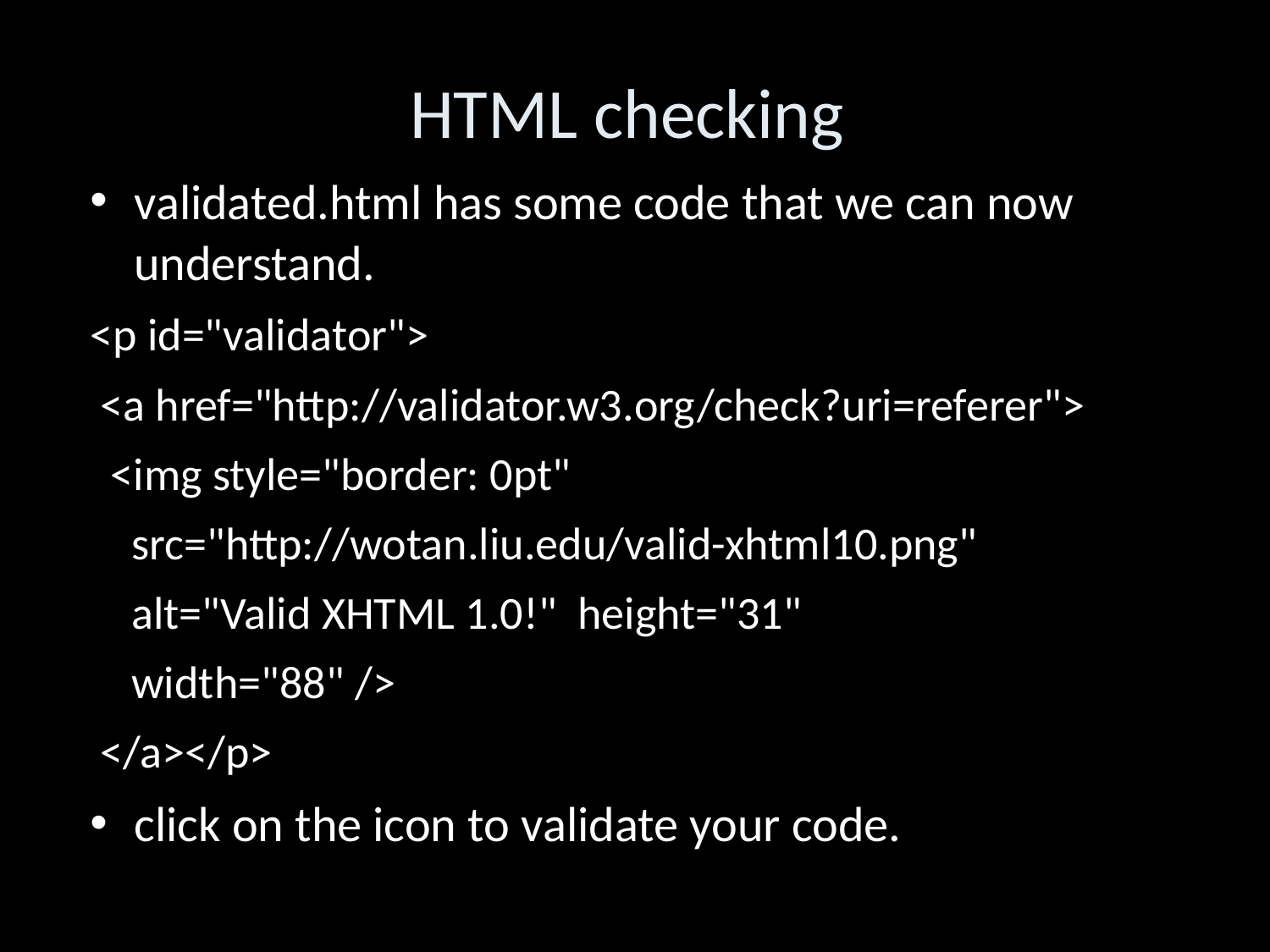

HTML checking
validated.html has some code that we can now understand.
<p id="validator">
 <a href="http://validator.w3.org/check?uri=referer">
  <img style="border: 0pt"
    src="http://wotan.liu.edu/valid-xhtml10.png"
    alt="Valid XHTML 1.0!"  height="31"
    width="88" />
 </a></p>
click on the icon to validate your code.